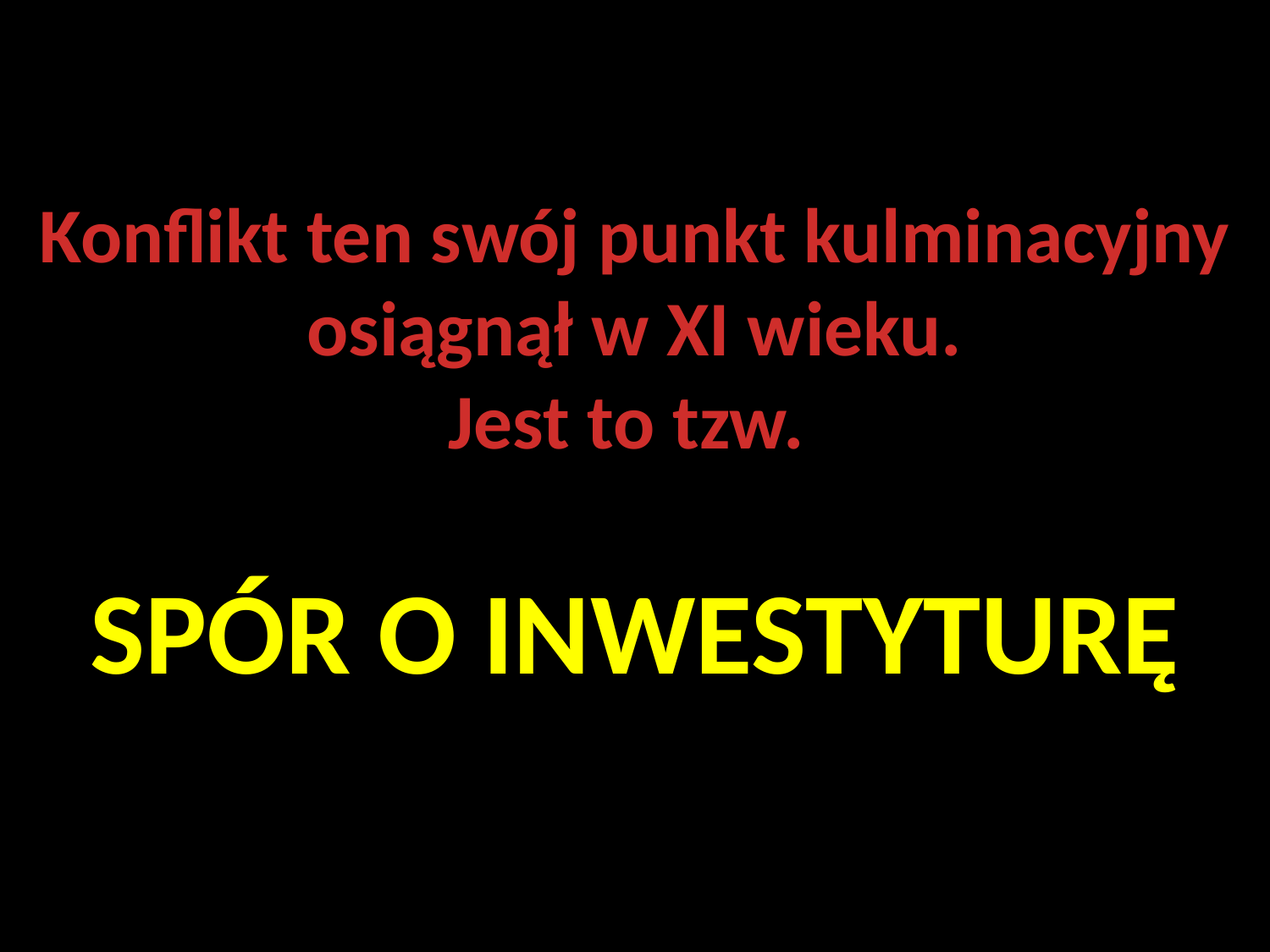

# Konflikt ten swój punkt kulminacyjny osiągnął w XI wieku. Jest to tzw. SPÓR O INWESTYTURĘ